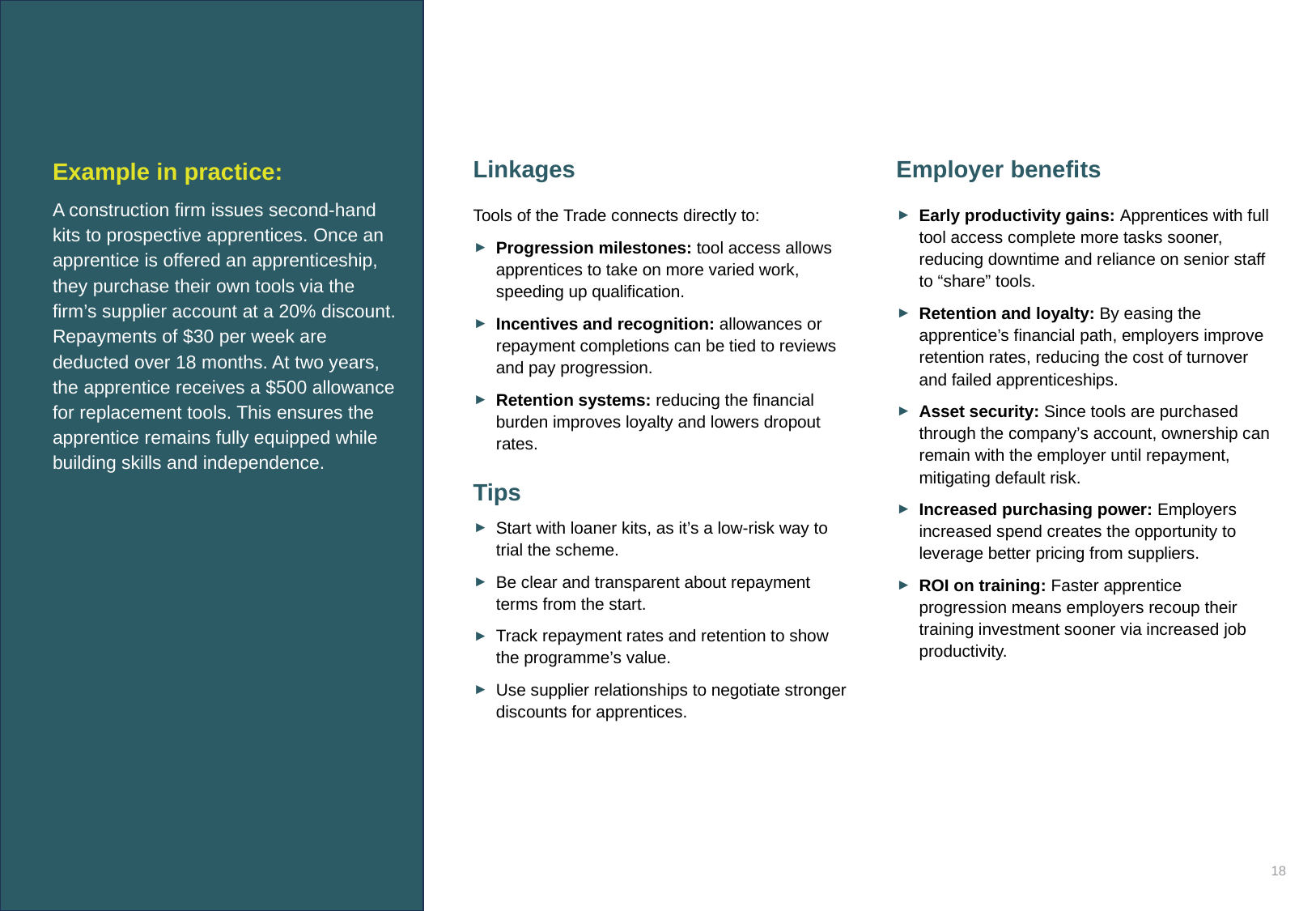

Linkages
Tools of the Trade connects directly to:
Progression milestones: tool access allows apprentices to take on more varied work, speeding up qualification.
Incentives and recognition: allowances or repayment completions can be tied to reviews and pay progression.
Retention systems: reducing the financial burden improves loyalty and lowers dropout rates.
Tips
Start with loaner kits, as it’s a low-risk way to trial the scheme.
Be clear and transparent about repayment terms from the start.
Track repayment rates and retention to show the programme’s value.
Use supplier relationships to negotiate stronger discounts for apprentices.
Employer benefits
Early productivity gains: Apprentices with full tool access complete more tasks sooner, reducing downtime and reliance on senior staff to “share” tools.
Retention and loyalty: By easing the apprentice’s financial path, employers improve retention rates, reducing the cost of turnover and failed apprenticeships.
Asset security: Since tools are purchased through the company’s account, ownership can remain with the employer until repayment, mitigating default risk.
Increased purchasing power: Employers increased spend creates the opportunity to leverage better pricing from suppliers.
ROI on training: Faster apprentice progression means employers recoup their training investment sooner via increased job productivity.
Example in practice:
A construction firm issues second-hand kits to prospective apprentices. Once an apprentice is offered an apprenticeship, they purchase their own tools via the firm’s supplier account at a 20% discount. Repayments of $30 per week are deducted over 18 months. At two years, the apprentice receives a $500 allowance for replacement tools. This ensures the apprentice remains fully equipped while building skills and independence.
Apprenticeship Toolkit
18